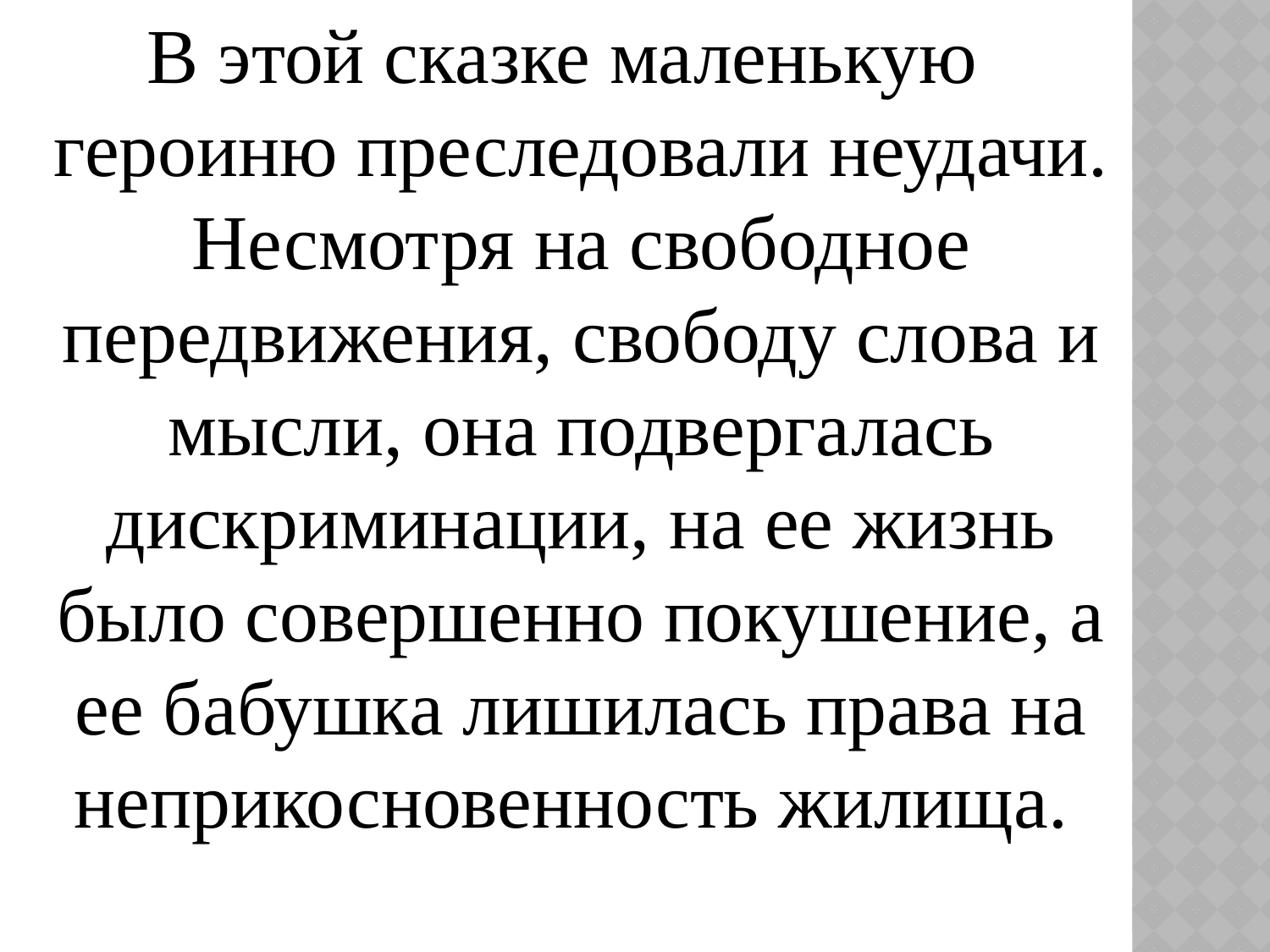

В этой сказке маленькую героиню преследовали неудачи. Несмотря на свободное передвижения, свободу слова и мысли, она подвергалась дискриминации, на ее жизнь было совершенно покушение, а ее бабушка лишилась права на неприкосновенность жилища.
#